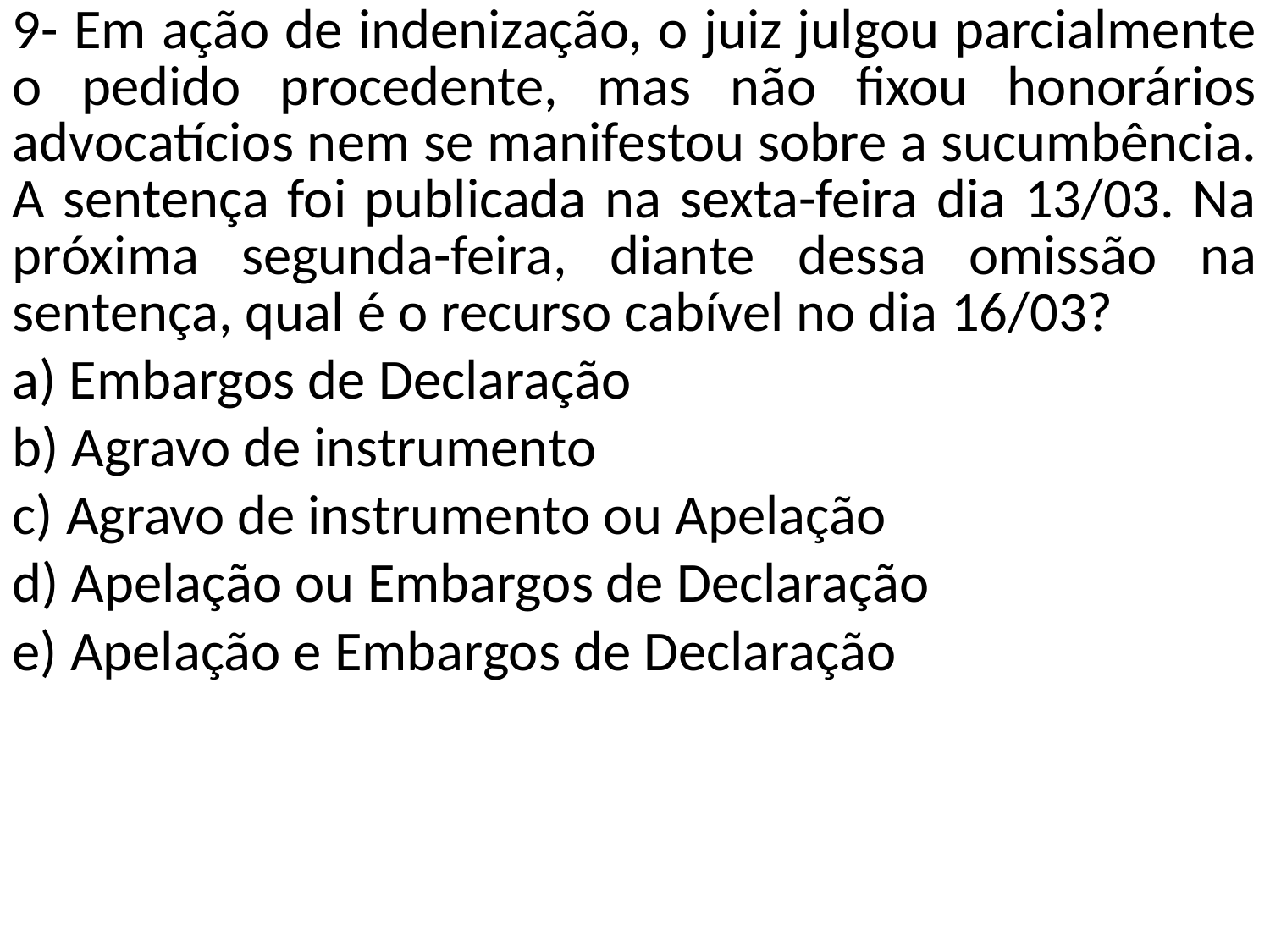

9- Em ação de indenização, o juiz julgou parcialmente o pedido procedente, mas não fixou honorários advocatícios nem se manifestou sobre a sucumbência. A sentença foi publicada na sexta-feira dia 13/03. Na próxima segunda-feira, diante dessa omissão na sentença, qual é o recurso cabível no dia 16/03?
a) Embargos de Declaração
b) Agravo de instrumento
c) Agravo de instrumento ou Apelação
d) Apelação ou Embargos de Declaração
e) Apelação e Embargos de Declaração